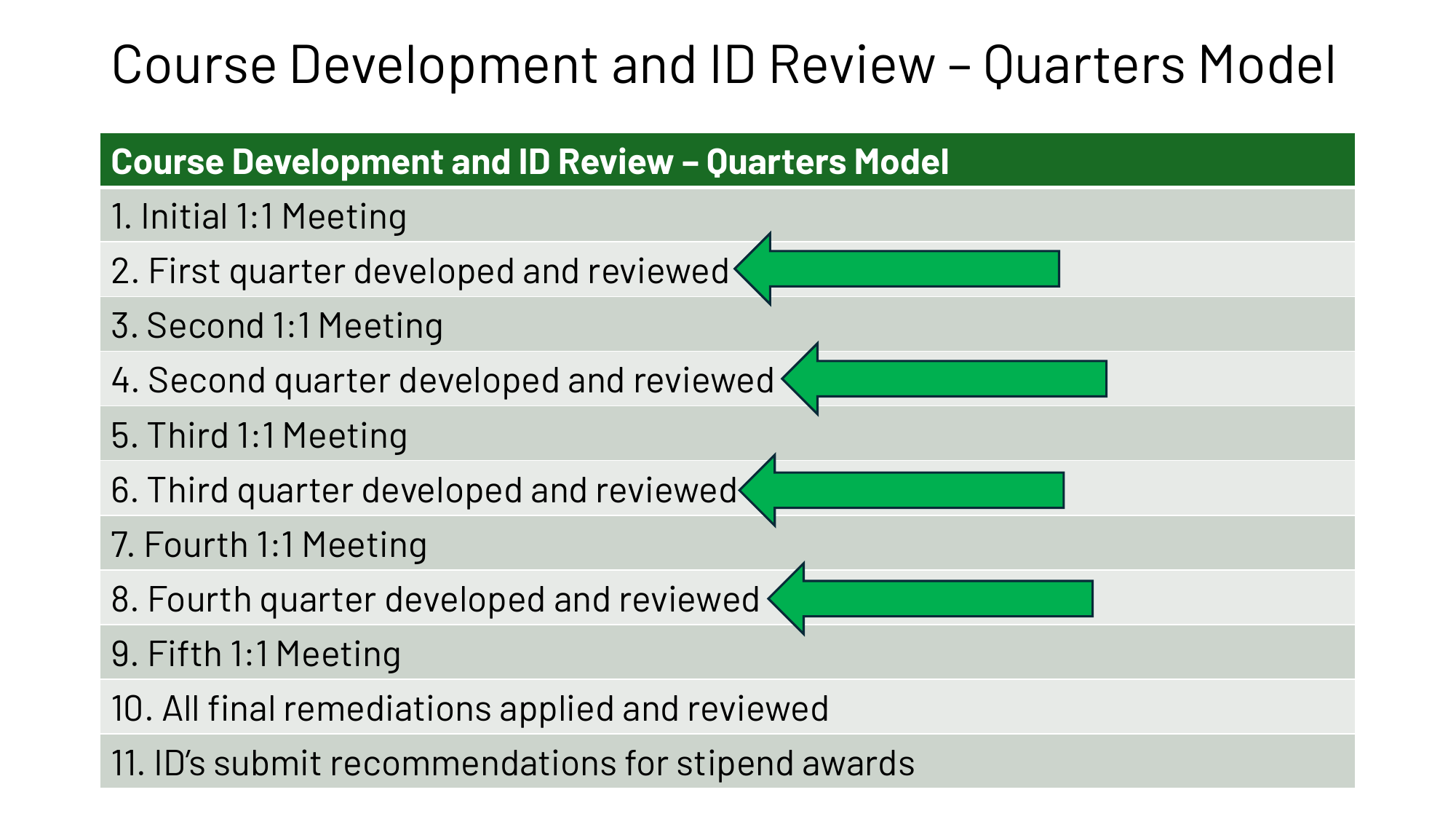

# Course Development and ID Review – Quarters Model
| Course Development and ID Review – Quarters Model |
| --- |
| 1. Initial 1:1 Meeting |
| 2. First quarter developed and reviewed |
| 3. Second 1:1 Meeting |
| 4. Second quarter developed and reviewed |
| 5. Third 1:1 Meeting |
| 6. Third quarter developed and reviewed |
| 7. Fourth 1:1 Meeting |
| 8. Fourth quarter developed and reviewed |
| 9. Fifth 1:1 Meeting |
| 10. All final remediations applied and reviewed |
| 11. ID’s submit recommendations for stipend awards |